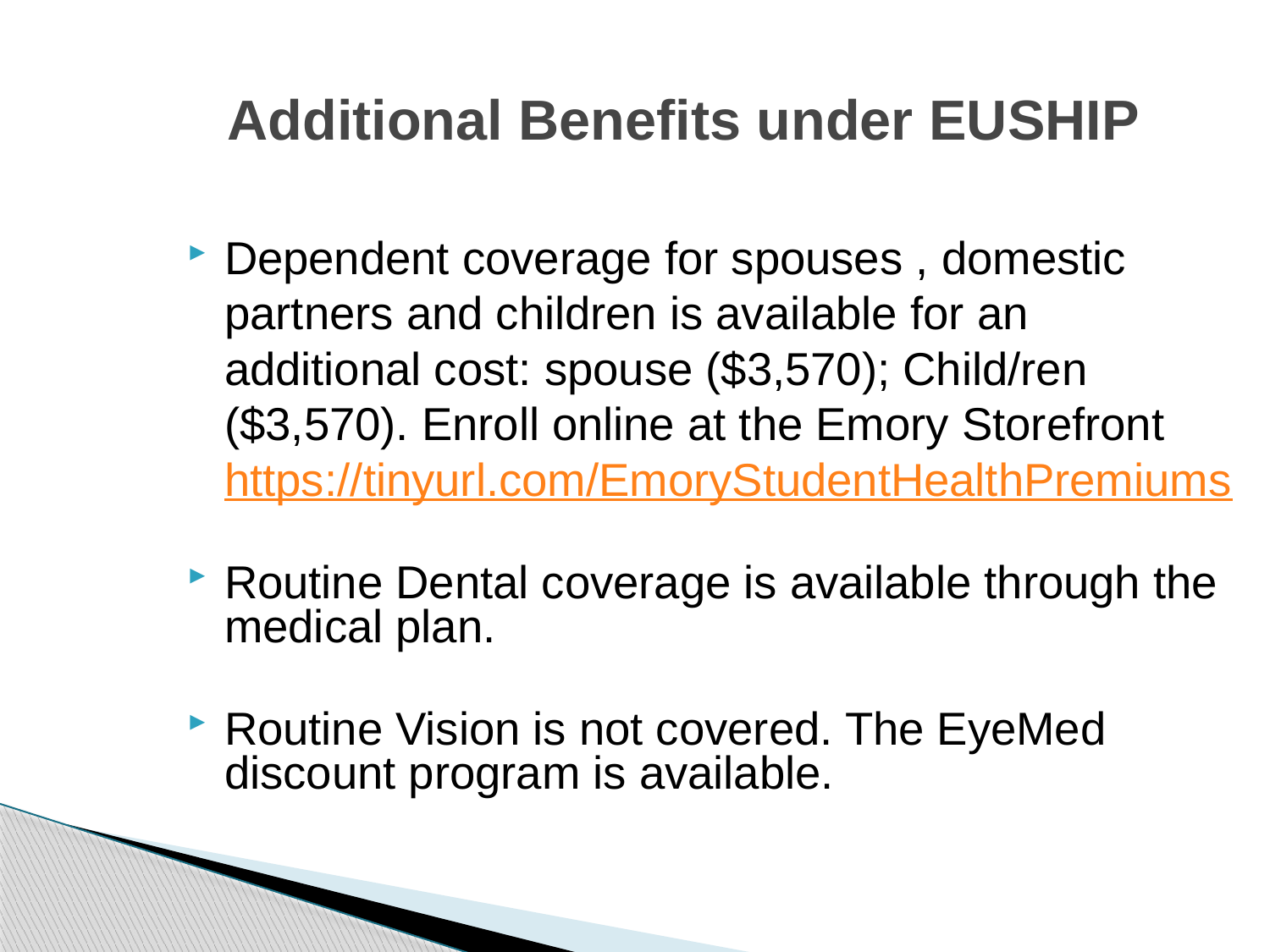

# Additional Benefits under EUSHIP
Dependent coverage for spouses , domestic partners and children is available for an additional cost: spouse ($3,570); Child/ren ($3,570). Enroll online at the Emory Storefront https://tinyurl.com/EmoryStudentHealthPremiums

Routine Dental coverage is available through the medical plan.

Routine Vision is not covered. The EyeMed discount program is available.